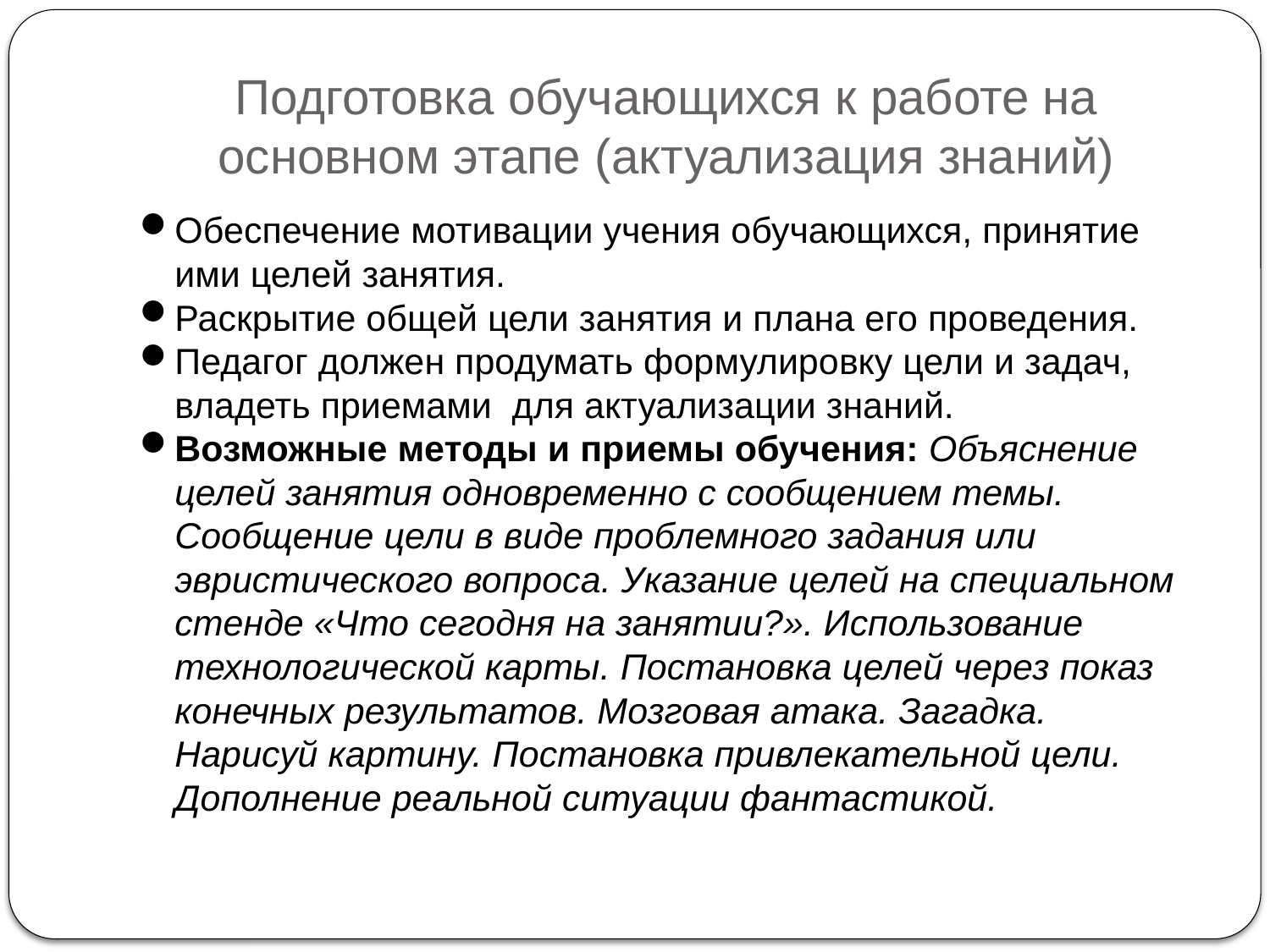

# Подготовка обучающихся к работе на основном этапе (актуализация знаний)
Обеспечение мотивации учения обучающихся, принятие ими целей занятия.
Раскрытие общей цели занятия и плана его проведения.
Педагог должен продумать формулировку цели и задач, владеть приемами  для актуализации знаний.
Возможные методы и приемы обучения: Объяснение целей занятия одновременно с сообщением темы. Сообщение цели в виде проблемного задания или эвристического вопроса. Указание целей на специальном стенде «Что сегодня на занятии?». Использование технологической карты. Постановка целей через показ конечных результатов. Мозговая атака. Загадка. Нарисуй картину. Постановка привлекательной цели. Дополнение реальной ситуации фантастикой.